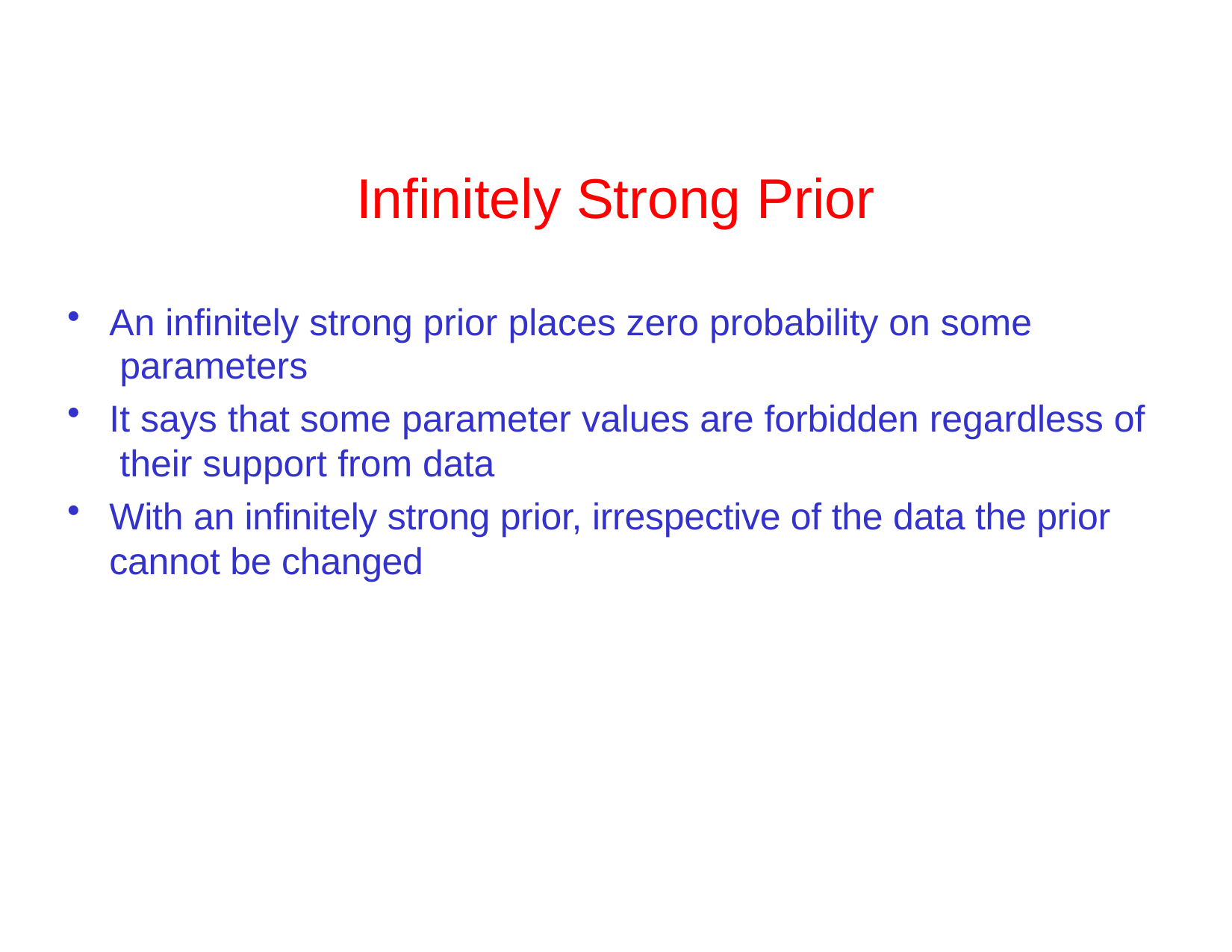

# Infinitely Strong Prior
An infinitely strong prior places zero probability on some  parameters
It says that some parameter values are forbidden regardless of  their support from data
With an infinitely strong prior, irrespective of the data the prior cannot be changed